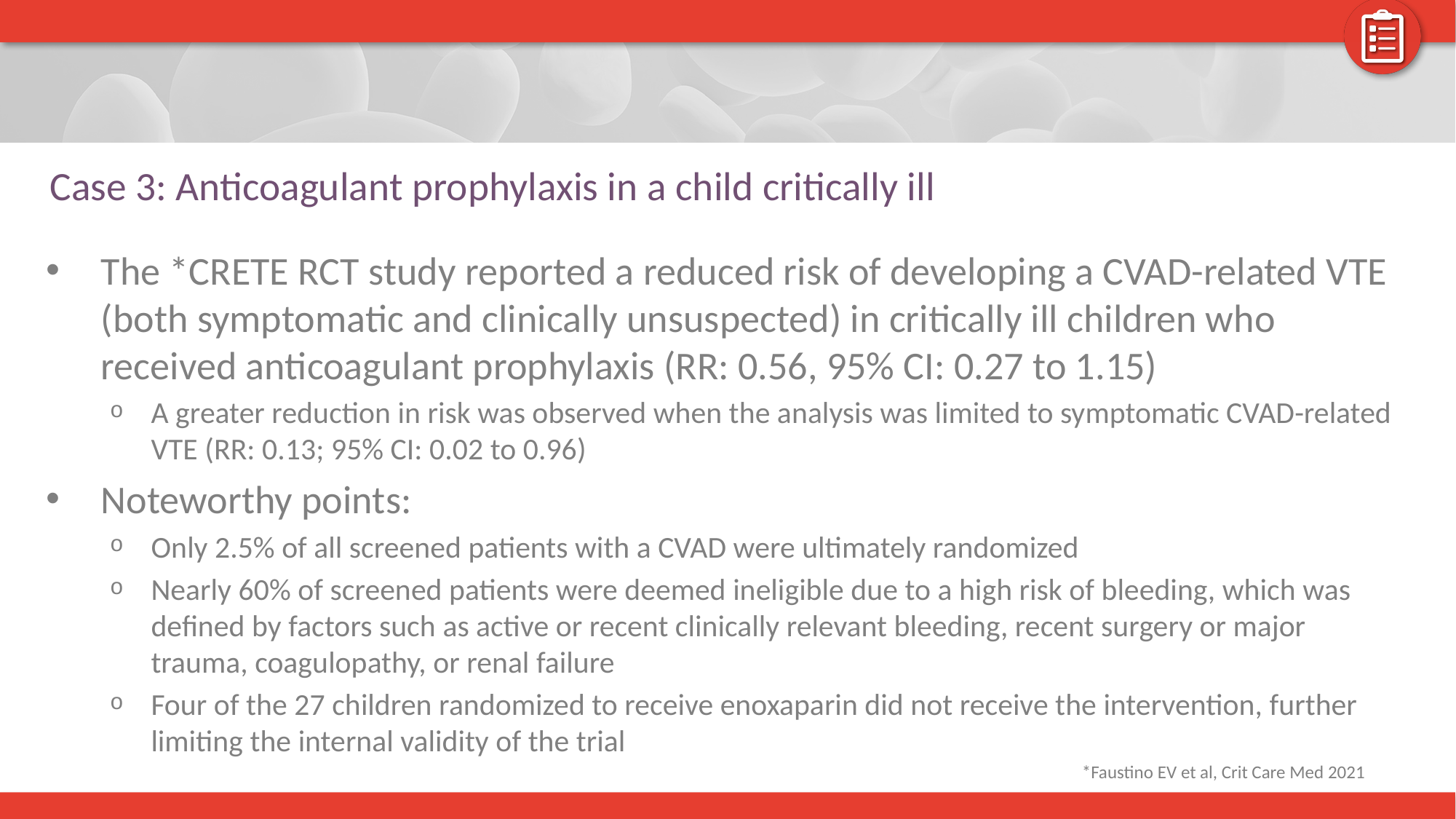

# Case 3: Anticoagulant prophylaxis in a child critically ill
The *CRETE RCT study reported a reduced risk of developing a CVAD-related VTE (both symptomatic and clinically unsuspected) in critically ill children who received anticoagulant prophylaxis (RR: 0.56, 95% CI: 0.27 to 1.15)
A greater reduction in risk was observed when the analysis was limited to symptomatic CVAD-related VTE (RR: 0.13; 95% CI: 0.02 to 0.96)
Noteworthy points:
Only 2.5% of all screened patients with a CVAD were ultimately randomized
Nearly 60% of screened patients were deemed ineligible due to a high risk of bleeding, which was defined by factors such as active or recent clinically relevant bleeding, recent surgery or major trauma, coagulopathy, or renal failure
Four of the 27 children randomized to receive enoxaparin did not receive the intervention, further limiting the internal validity of the trial

*Faustino EV et al, Crit Care Med 2021